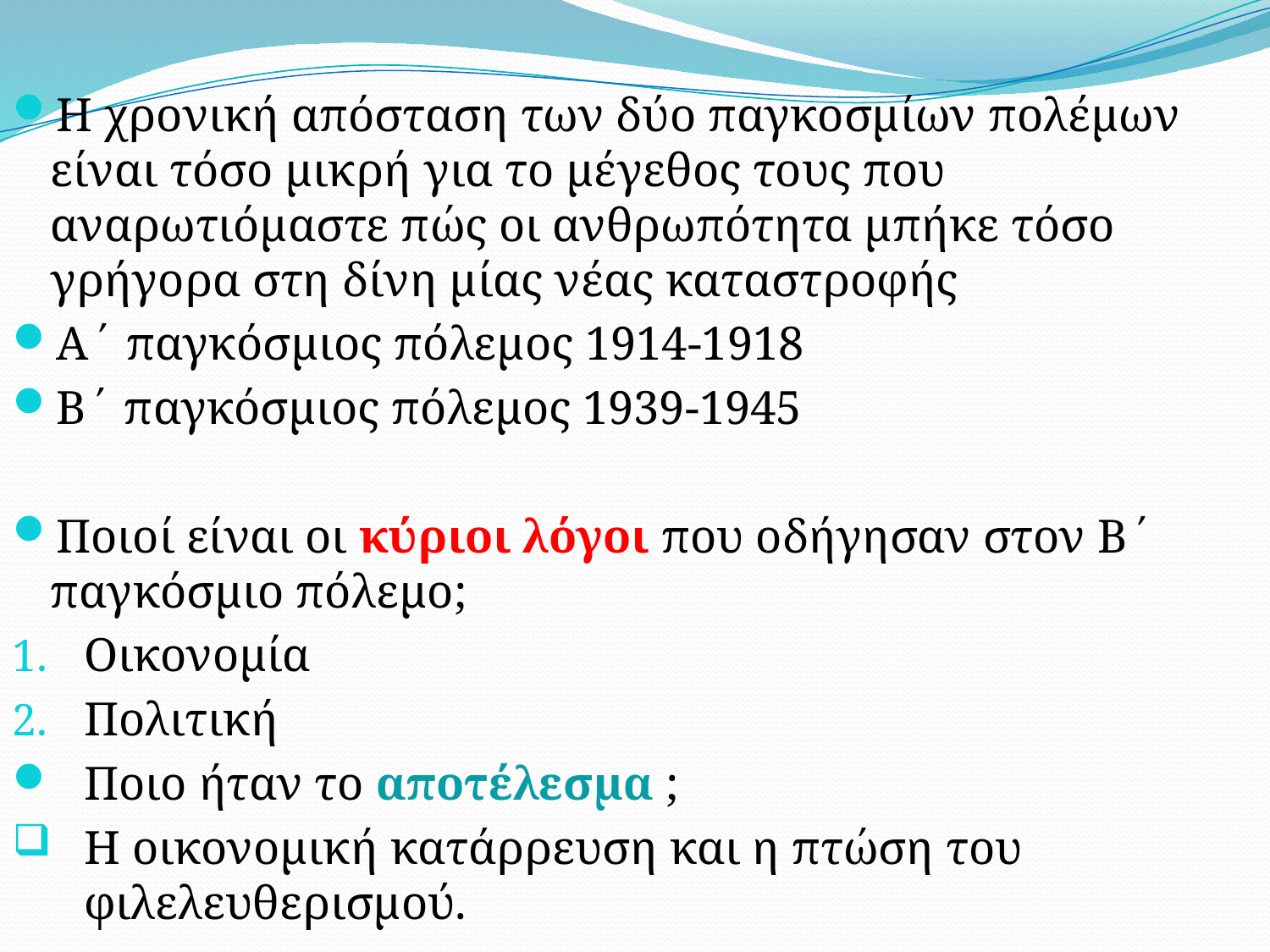

Η χρονική απόσταση των δύο παγκοσμίων πολέμων είναι τόσο μικρή για το μέγεθος τους που αναρωτιόμαστε πώς οι ανθρωπότητα μπήκε τόσο γρήγορα στη δίνη μίας νέας καταστροφής
Α΄ παγκόσμιος πόλεμος 1914-1918
Β΄ παγκόσμιος πόλεμος 1939-1945

Ποιοί είναι οι κύριοι λόγοι που οδήγησαν στον Β΄ παγκόσμιο πόλεμο;
Οικονομία
Πολιτική
Ποιο ήταν το αποτέλεσμα ;
Η οικονομική κατάρρευση και η πτώση του φιλελευθερισμού.
#